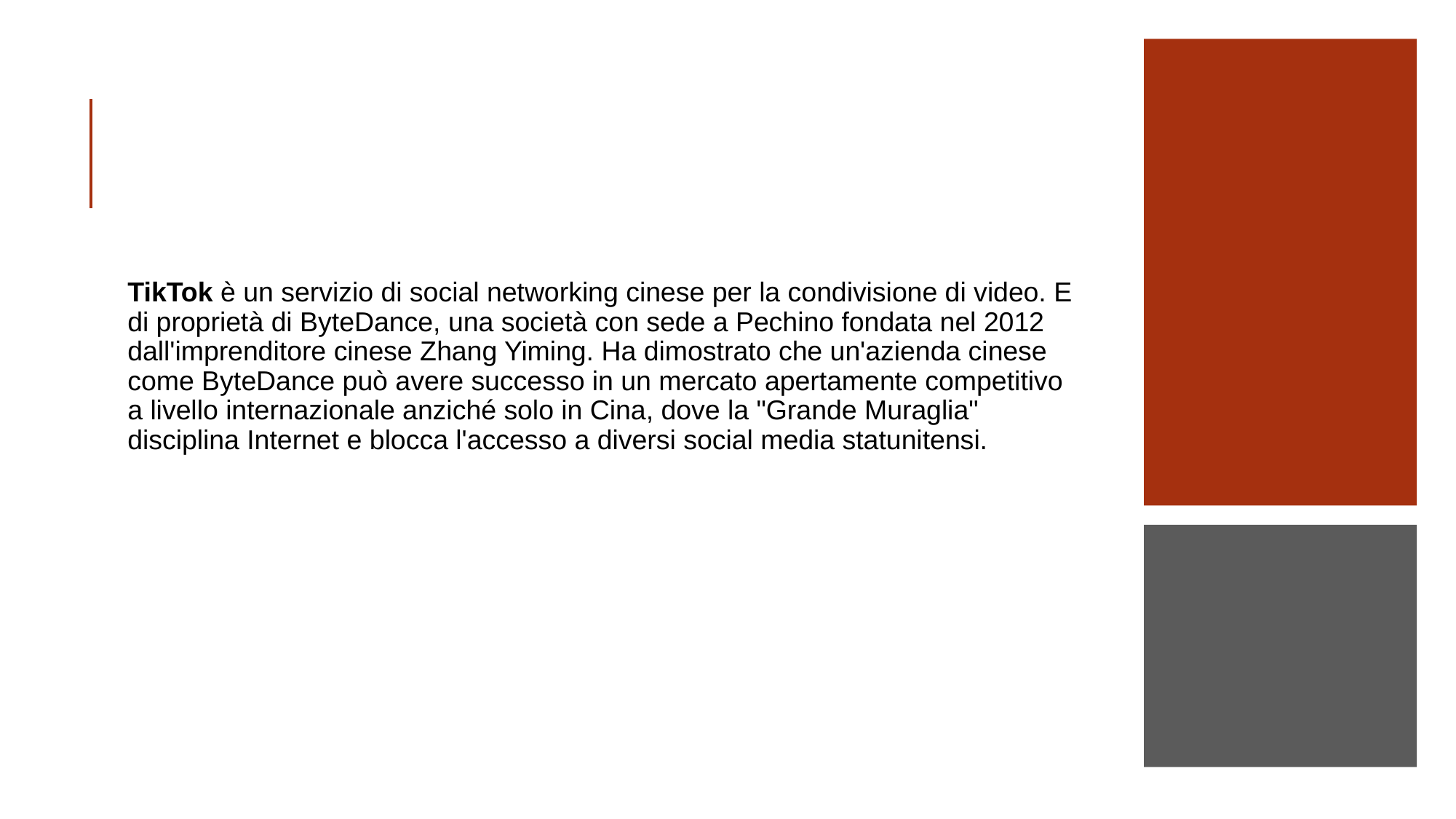

TikTok è un servizio di social networking cinese per la condivisione di video. E di proprietà di ByteDance, una società con sede a Pechino fondata nel 2012 dall'imprenditore cinese Zhang Yiming. Ha dimostrato che un'azienda cinese come ByteDance può avere successo in un mercato apertamente competitivo a livello internazionale anziché solo in Cina, dove la "Grande Muraglia" disciplina Internet e blocca l'accesso a diversi social media statunitensi.